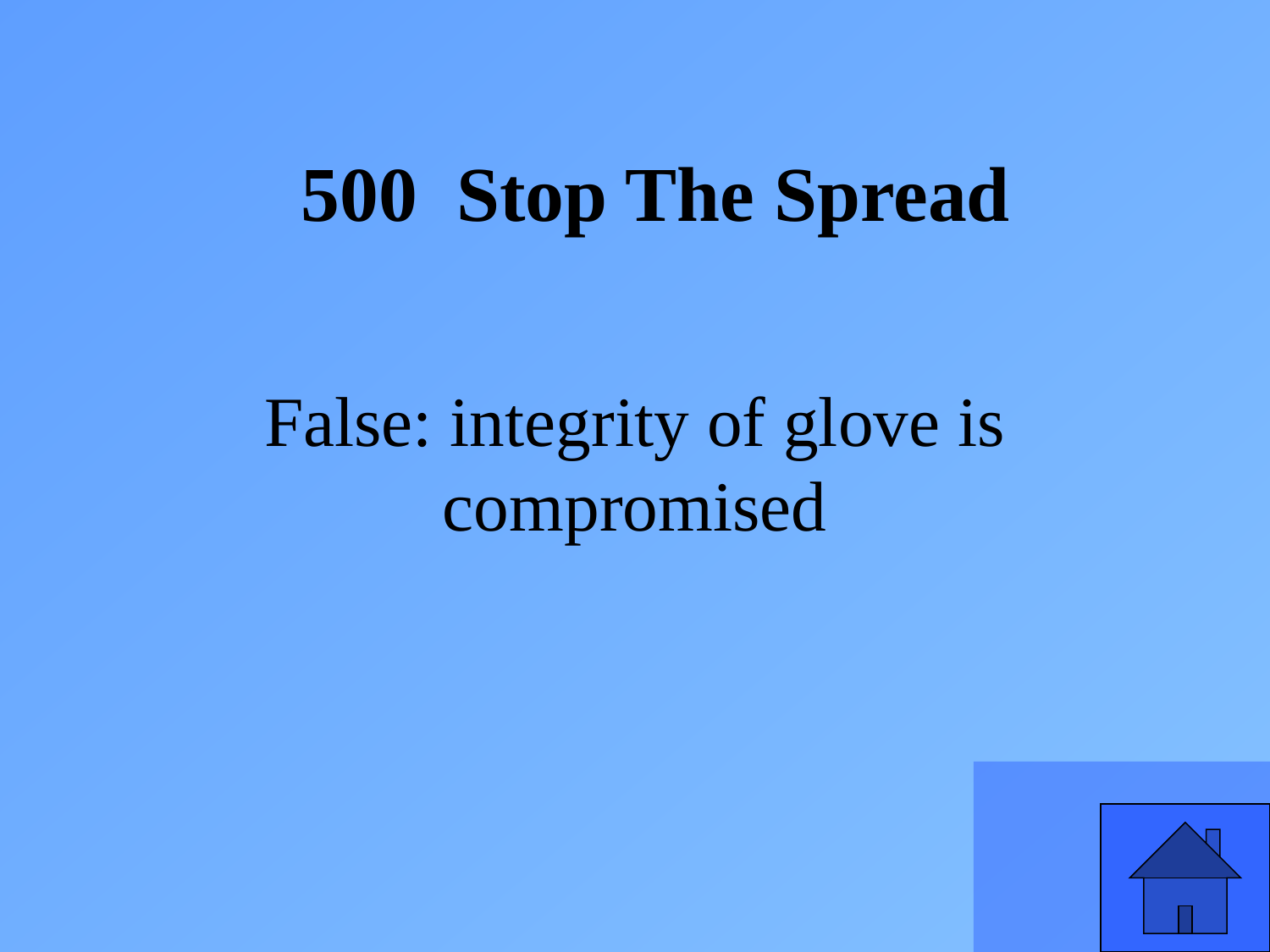

500  Stop The Spread
False: integrity of glove is compromised

41